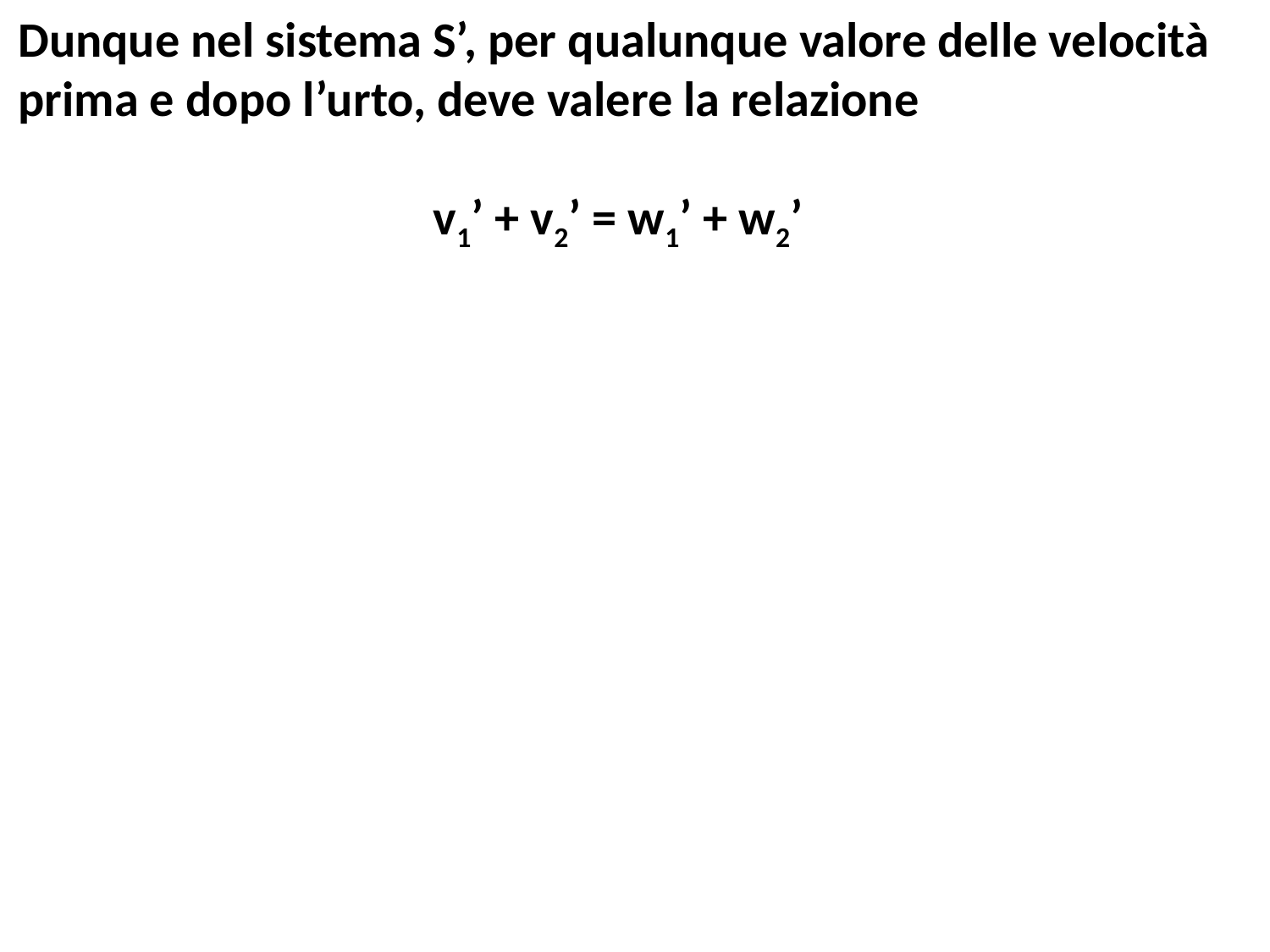

Dunque nel sistema S’, per qualunque valore delle velocità
prima e dopo l’urto, deve valere la relazione

                                     v1’ + v2’ = w1’ + w2’